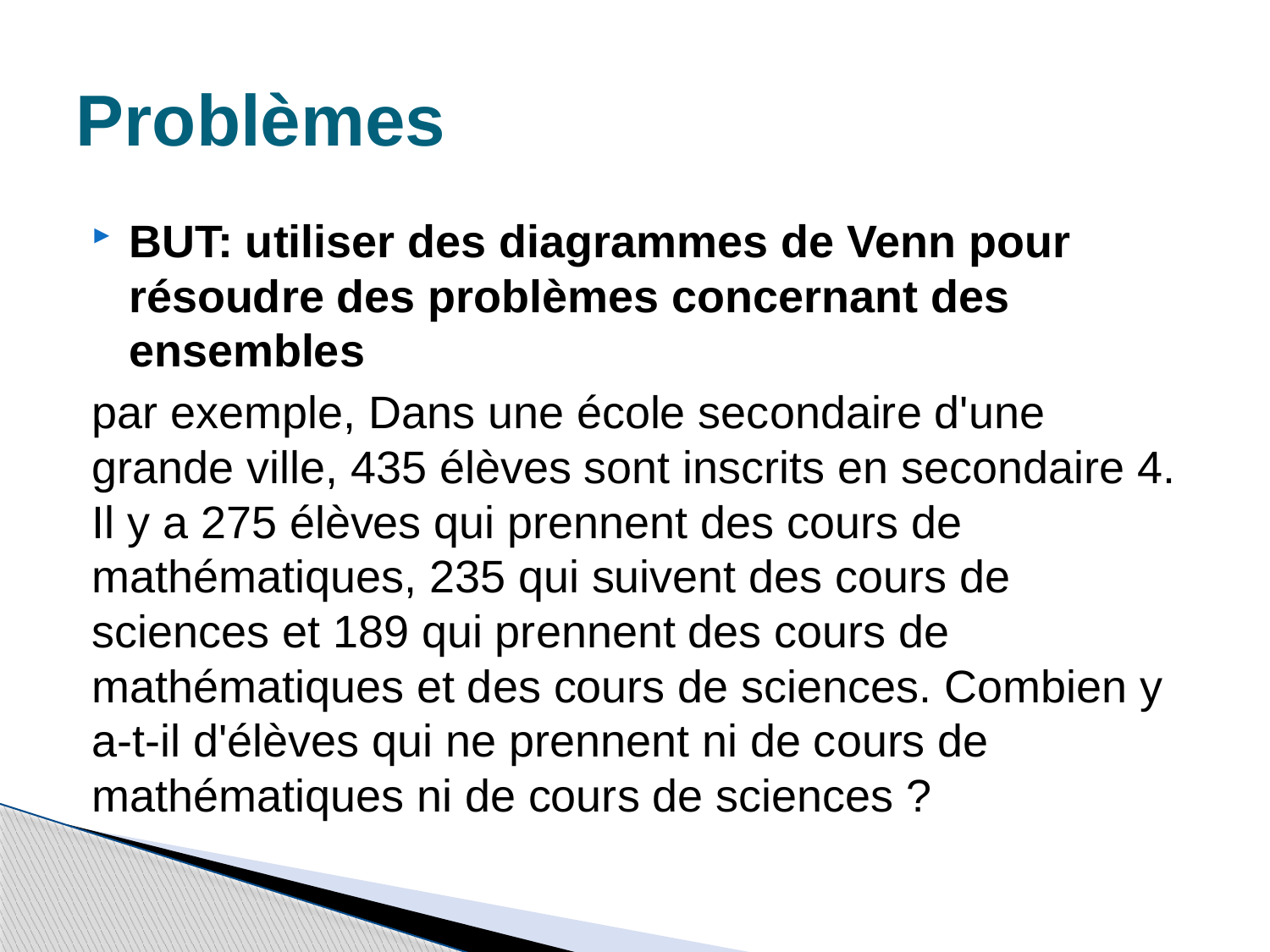

# Problèmes
BUT: utiliser des diagrammes de Venn pour résoudre des problèmes concernant des ensembles
par exemple, Dans une école secondaire d'une grande ville, 435 élèves sont inscrits en secondaire 4. Il y a 275 élèves qui prennent des cours de mathématiques, 235 qui suivent des cours de sciences et 189 qui prennent des cours de mathématiques et des cours de sciences. Combien y a-t-il d'élèves qui ne prennent ni de cours de mathématiques ni de cours de sciences ?